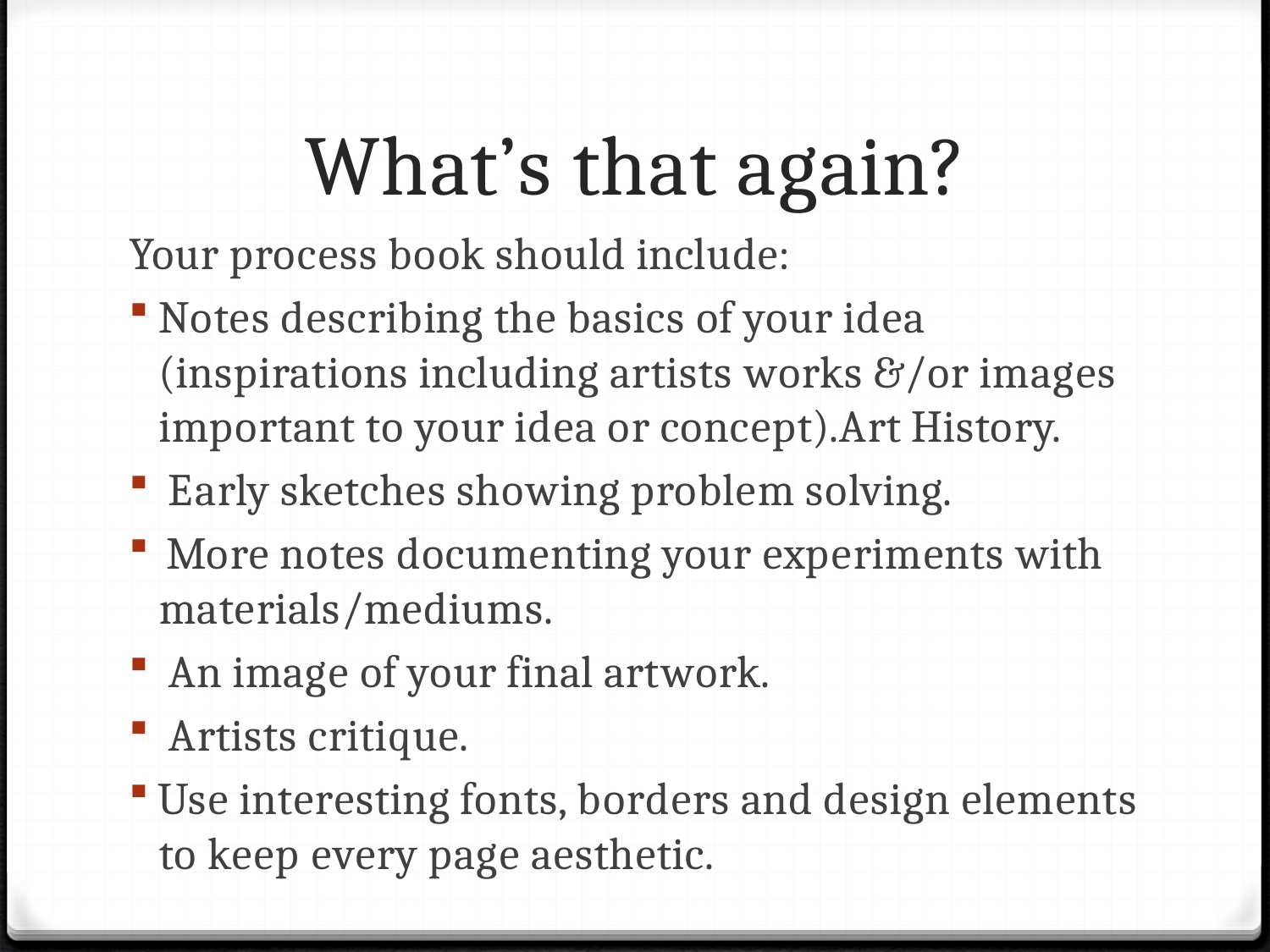

# What’s that again?
Your process book should include:
Notes describing the basics of your idea (inspirations including artists works &/or images important to your idea or concept).Art History.
 Early sketches showing problem solving.
 More notes documenting your experiments with materials/mediums.
 An image of your final artwork.
 Artists critique.
Use interesting fonts, borders and design elements to keep every page aesthetic.